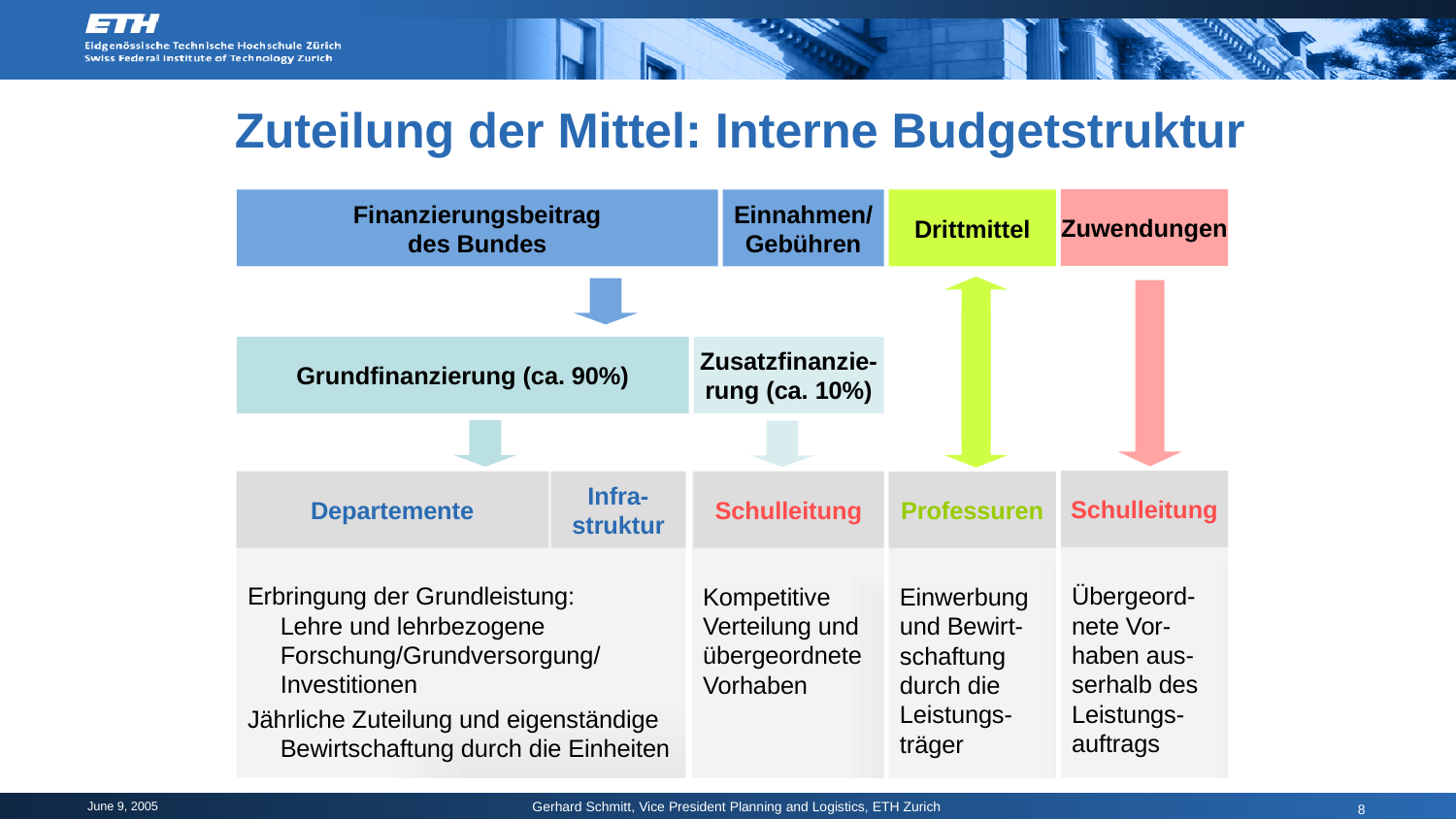

# Zuteilung der Mittel: Interne Budgetstruktur
Zuwendungen
Finanzierungsbeitrag
des Bundes
Einnahmen/
Gebühren
Drittmittel

Grundfinanzierung (ca. 90%)
Zusatzfinanzie-
rung (ca. 10%)
Grundauftrag

Schulleitung

Übergeord-nete Vor-haben aus-serhalb des Leistungs-auftrags
Departemente
Infra-
struktur
Schulleitung
Professuren

Einwerbung und Bewirt-schaftung durch die Leistungs-träger

Erbringung der Grundleistung:
Lehre und lehrbezogene Forschung/Grundversorgung/
Investitionen
Jährliche Zuteilung und eigenständige Bewirtschaftung durch die Einheiten

Kompetitive Verteilung und übergeordnete Vorhaben
8